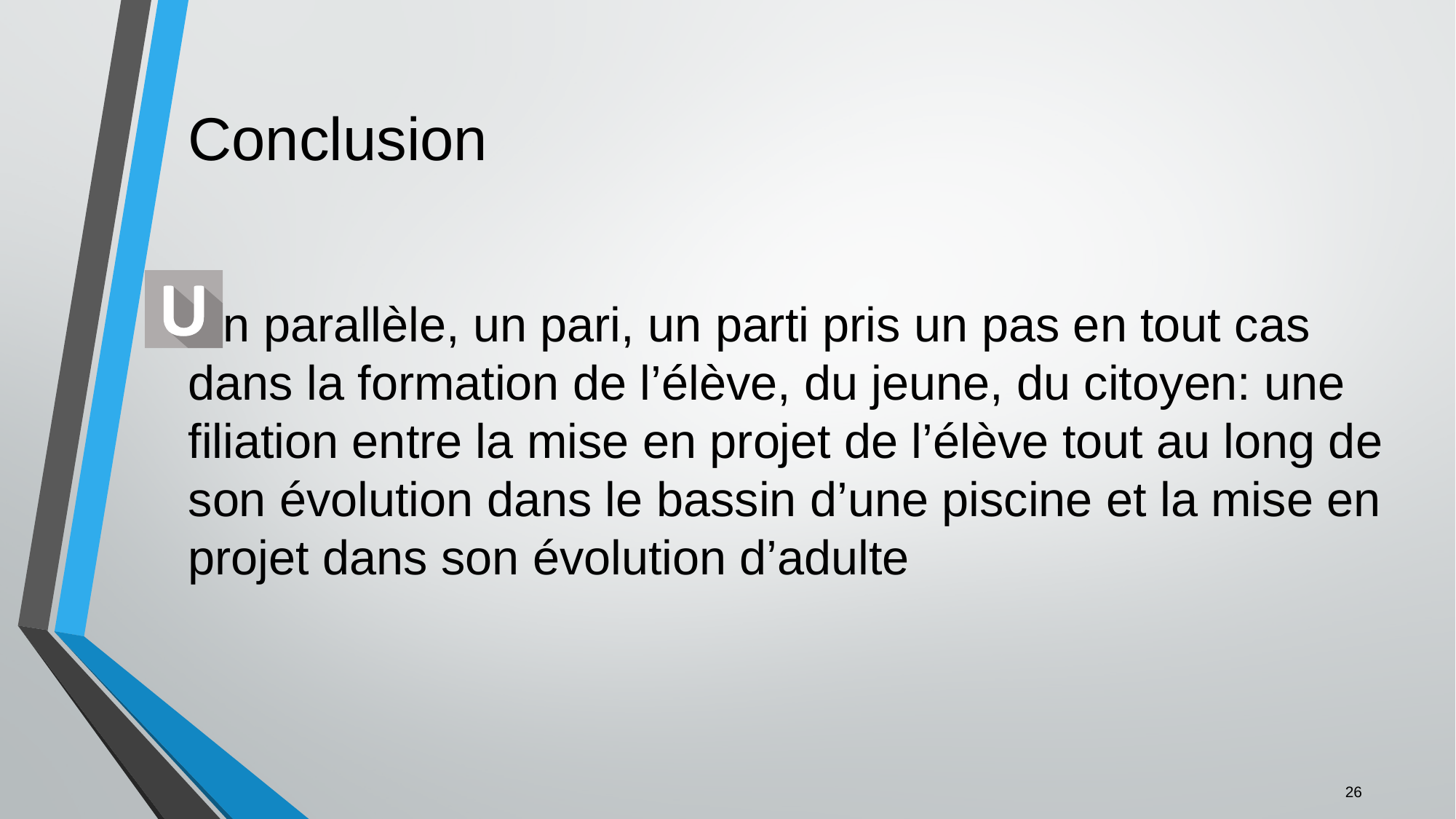

# Conclusion
Un parallèle, un pari, un parti pris un pas en tout cas dans la formation de l’élève, du jeune, du citoyen: une filiation entre la mise en projet de l’élève tout au long de son évolution dans le bassin d’une piscine et la mise en projet dans son évolution d’adulte

26